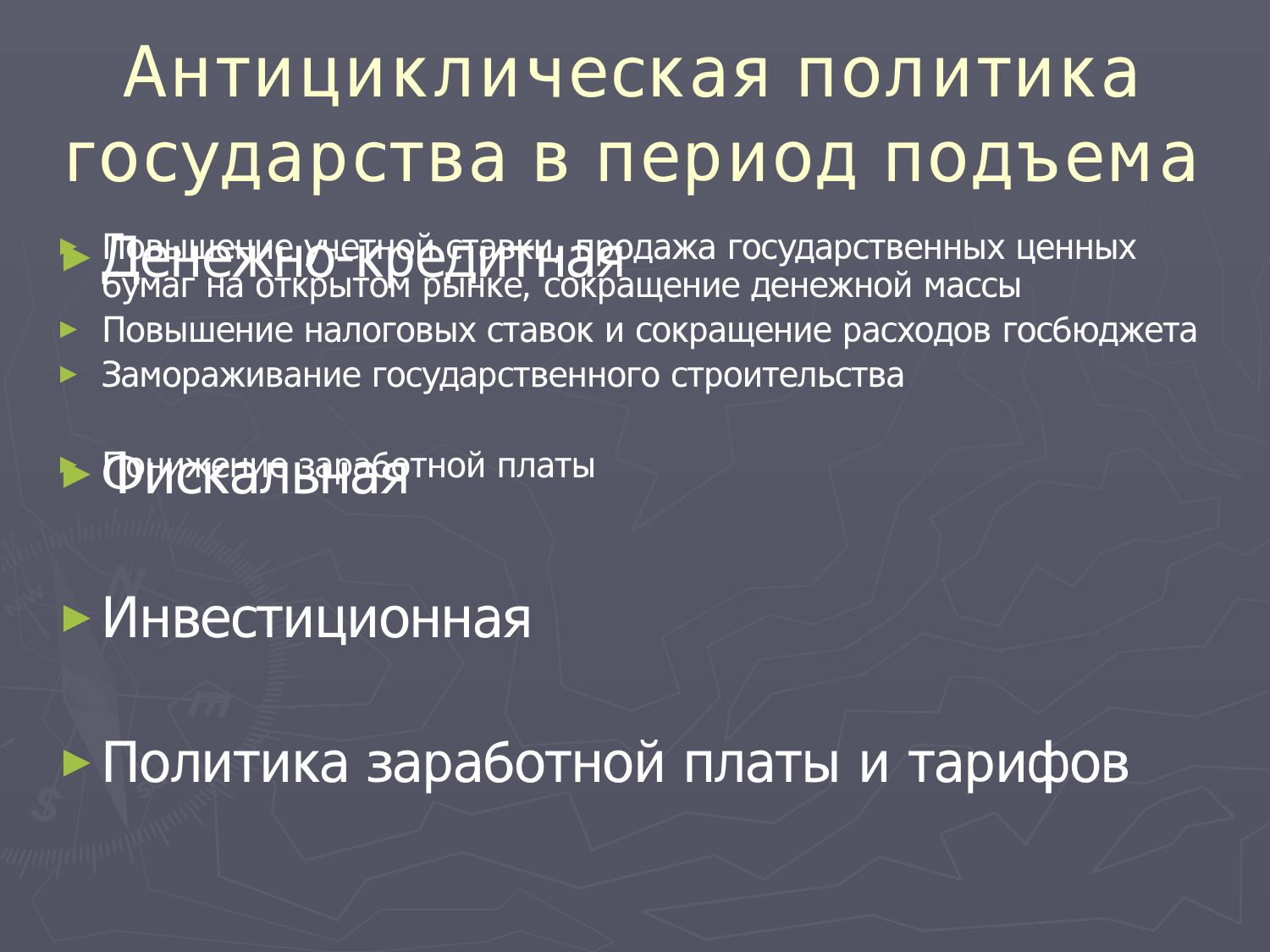

# Антициклическая политика государства в период подъема
Денежно-кредитная

Фискальная

Инвестиционная

Политика заработной платы и тарифов
Повышение учетной ставки, продажа государственных ценных бумаг на открытом рынке, сокращение денежной массы
Повышение налоговых ставок и сокращение расходов госбюджета
Замораживание государственного строительства

Понижение заработной платы